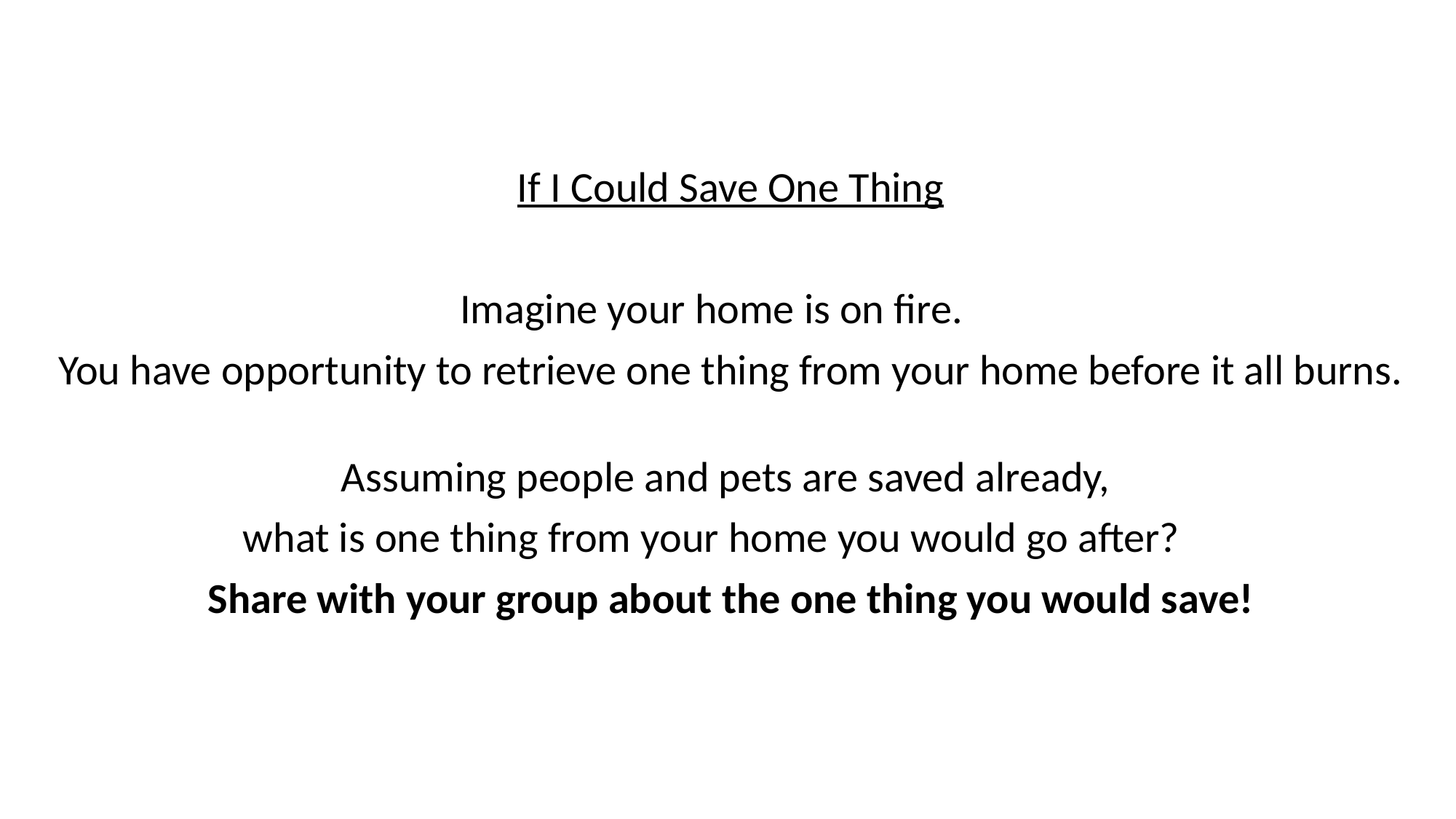

If I Could Save One Thing

Imagine your home is on fire.
You have opportunity to retrieve one thing from your home before it all burns.
Assuming people and pets are saved already,
what is one thing from your home you would go after?
Share with your group about the one thing you would save!